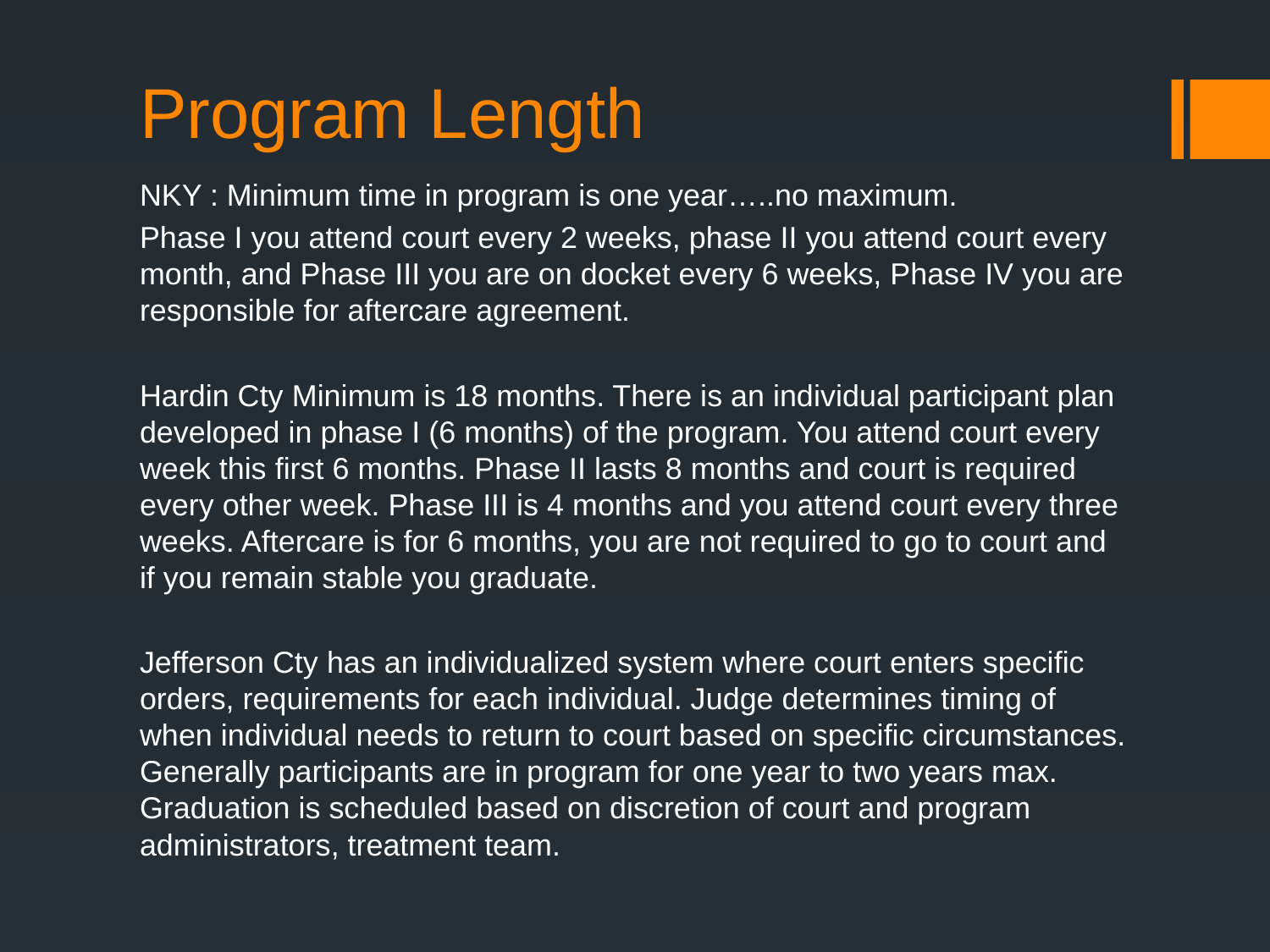

# Program Length
NKY : Minimum time in program is one year…..no maximum.
Phase I you attend court every 2 weeks, phase II you attend court every month, and Phase III you are on docket every 6 weeks, Phase IV you are responsible for aftercare agreement.

Hardin Cty Minimum is 18 months. There is an individual participant plan developed in phase I (6 months) of the program. You attend court every week this first 6 months. Phase II lasts 8 months and court is required every other week. Phase III is 4 months and you attend court every three weeks. Aftercare is for 6 months, you are not required to go to court and if you remain stable you graduate.

Jefferson Cty has an individualized system where court enters specific orders, requirements for each individual. Judge determines timing of when individual needs to return to court based on specific circumstances. Generally participants are in program for one year to two years max. Graduation is scheduled based on discretion of court and program administrators, treatment team.